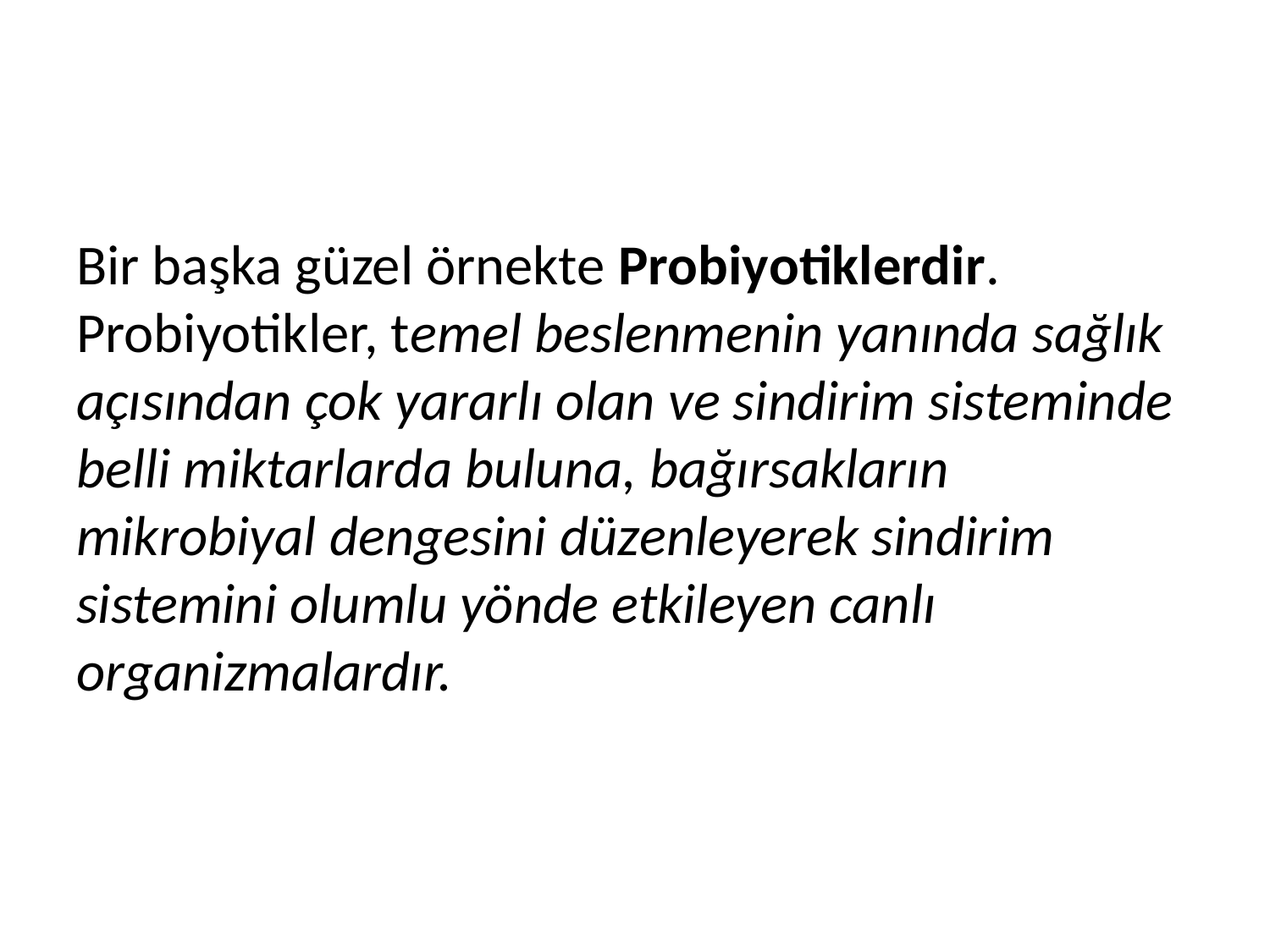

Bir başka güzel örnekte Probiyotiklerdir. Probiyotikler, temel beslenmenin yanında sağlık açısından çok yararlı olan ve sindirim sisteminde belli miktarlarda buluna, bağırsakların mikrobiyal dengesini düzenleyerek sindirim sistemini olumlu yönde etkileyen canlı organizmalardır.